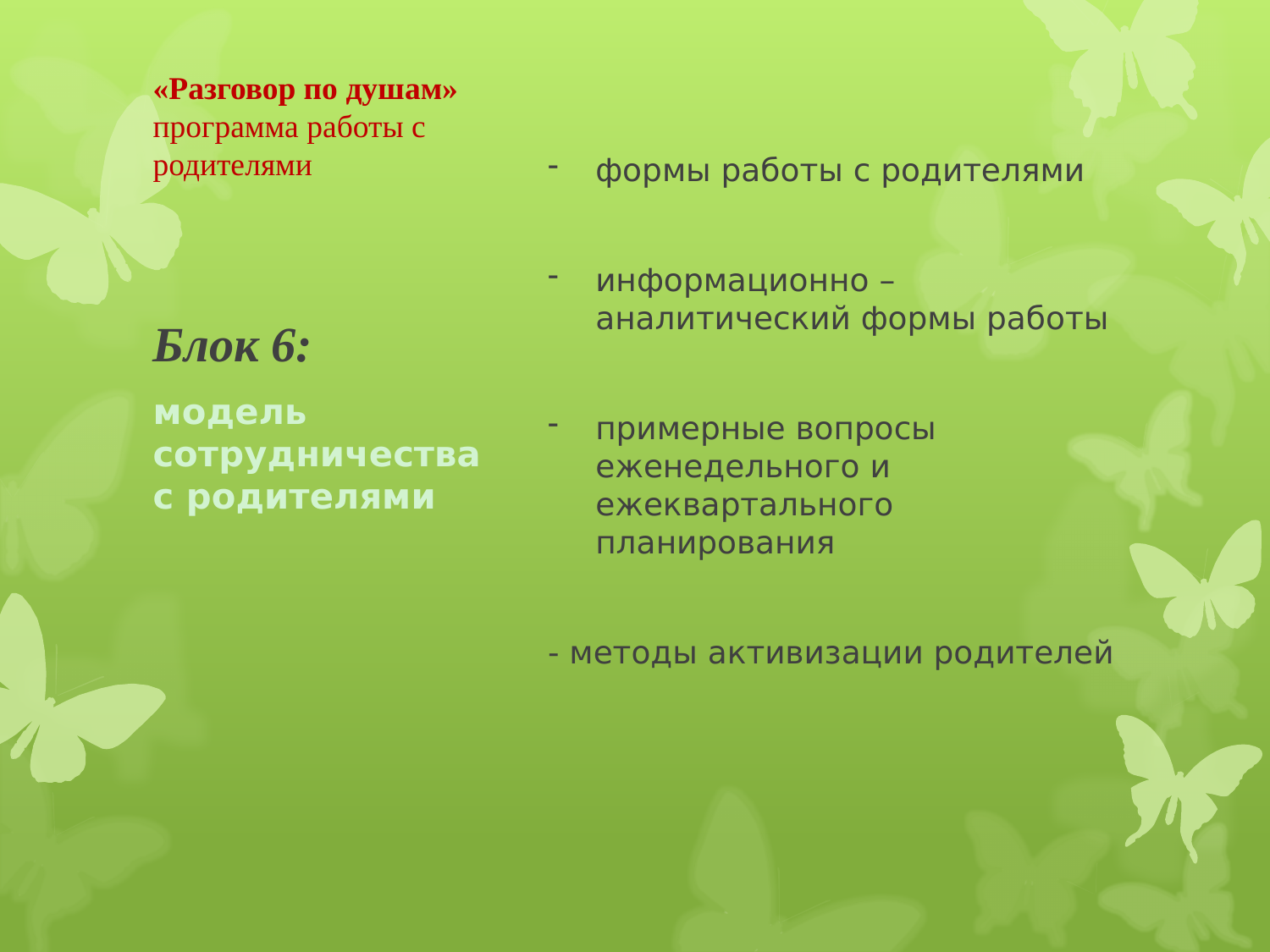

# «Разговор по душам» программа работы с родителями
формы работы с родителями

информационно – аналитический формы работы

примерные вопросы еженедельного и ежеквартального планирования

- методы активизации родителей

Блок 6:
модель сотрудничества с родителями